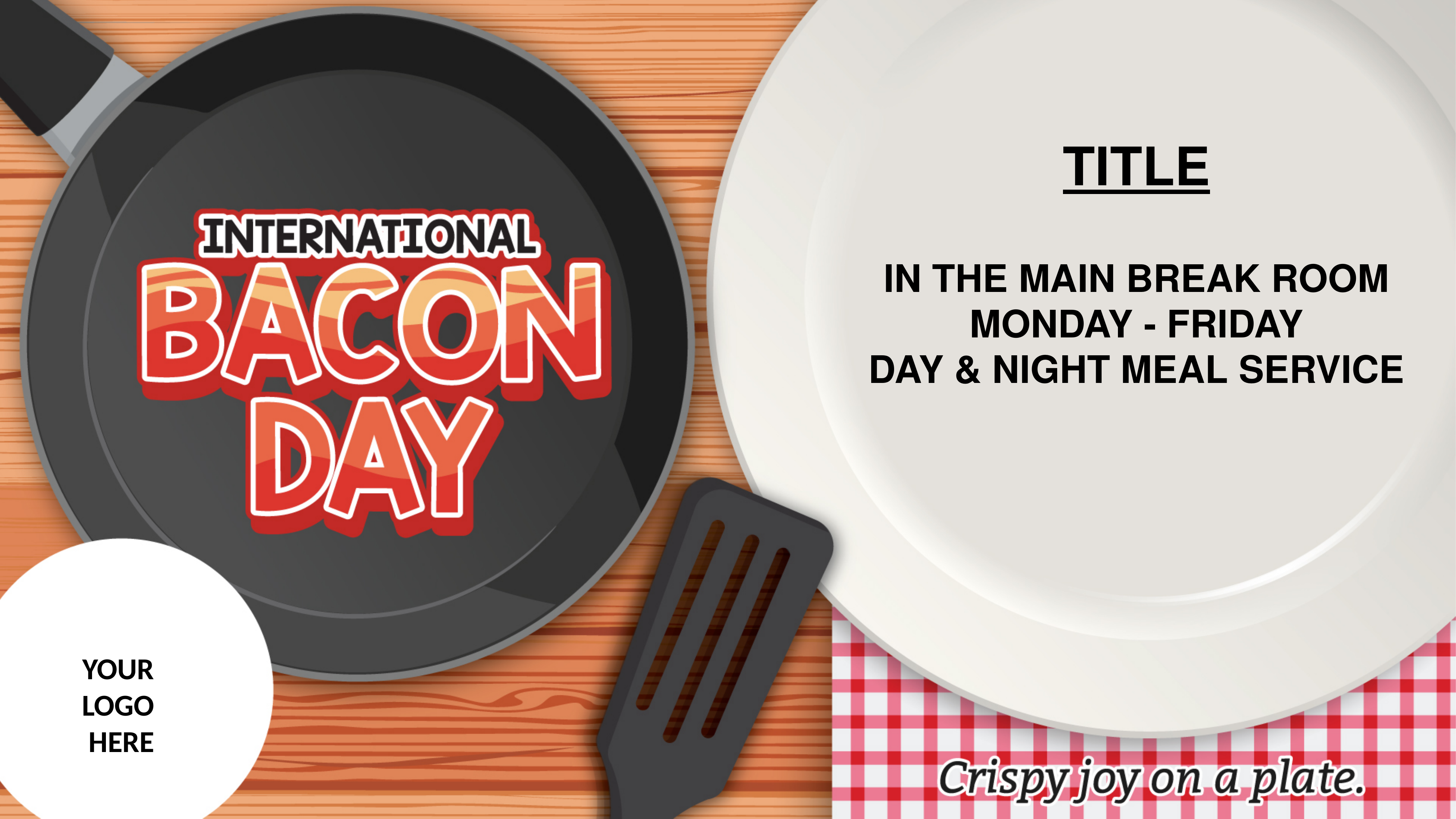

TITLE
IN THE MAIN BREAK ROOM
MONDAY - FRIDAY
DAY & NIGHT MEAL SERVICE
YOUR
LOGO
HERE